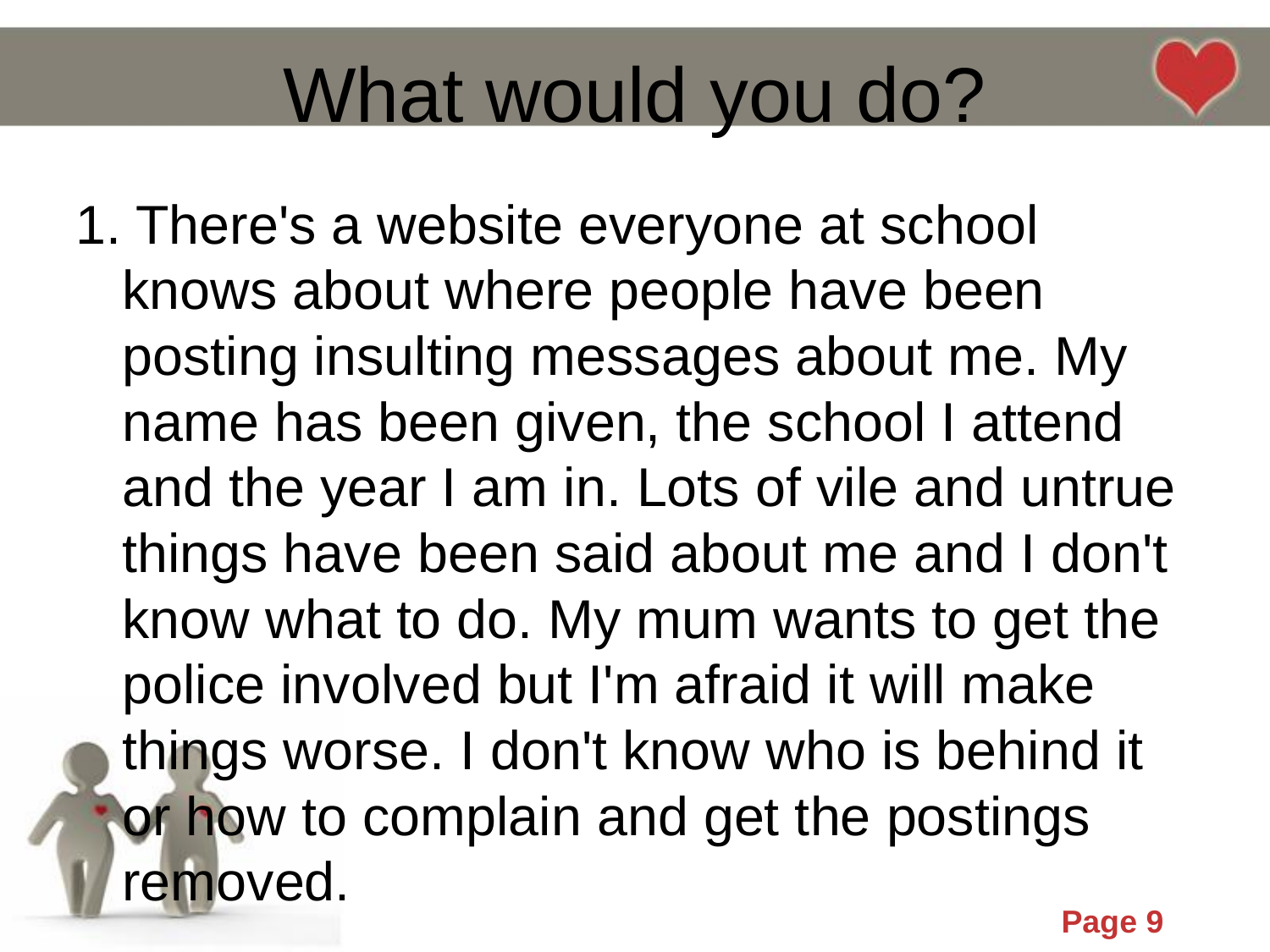

# What would you do?

1. There's a website everyone at school knows about where people have been posting insulting messages about me. My name has been given, the school I attend and the year I am in. Lots of vile and untrue things have been said about me and I don't know what to do. My mum wants to get the police involved but I'm afraid it will make things worse. I don't know who is behind it or how to complain and get the postings removed.